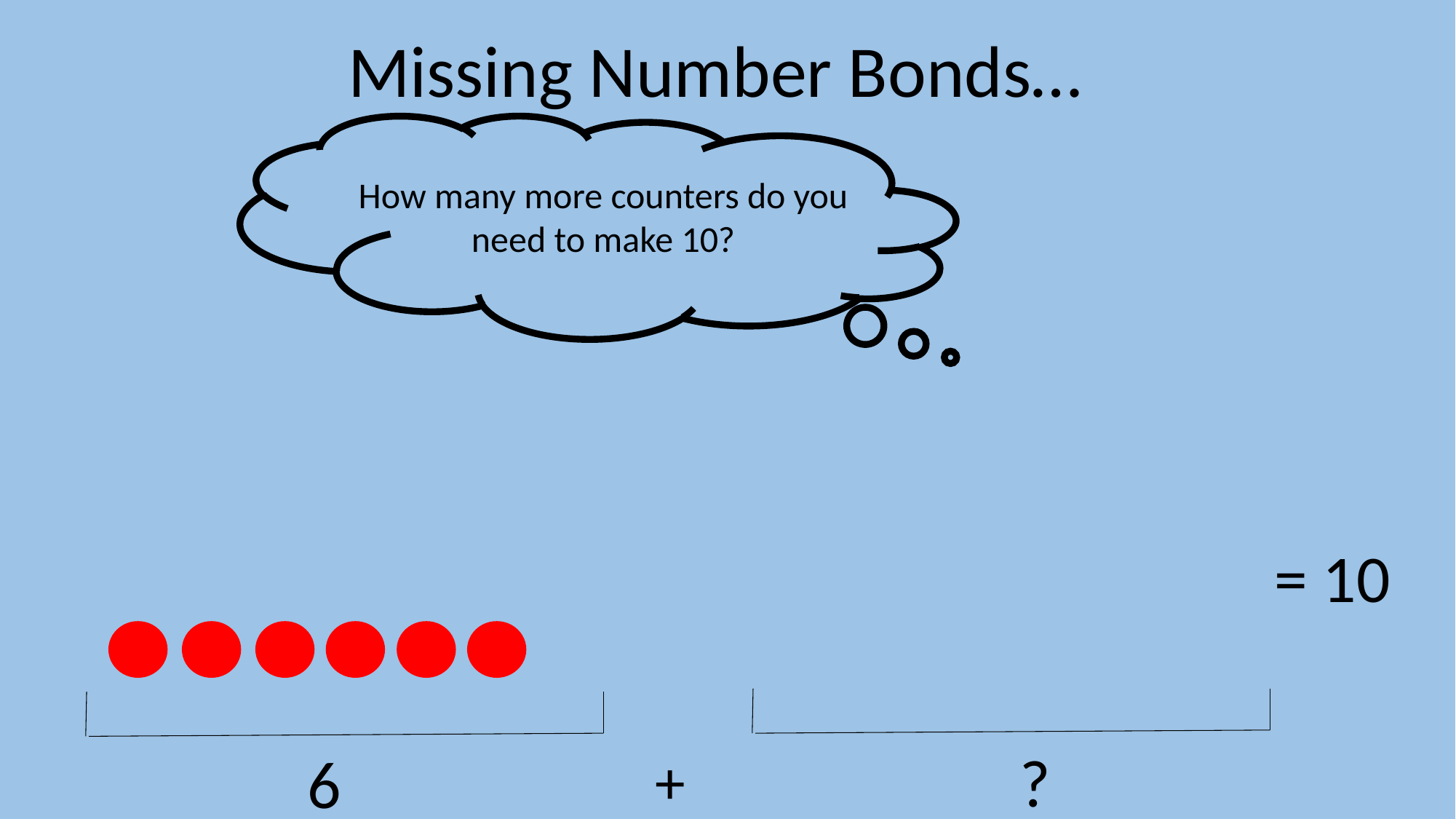

Missing Number Bonds…

How many more counters do you need to make 10?
= 10

?
6
+